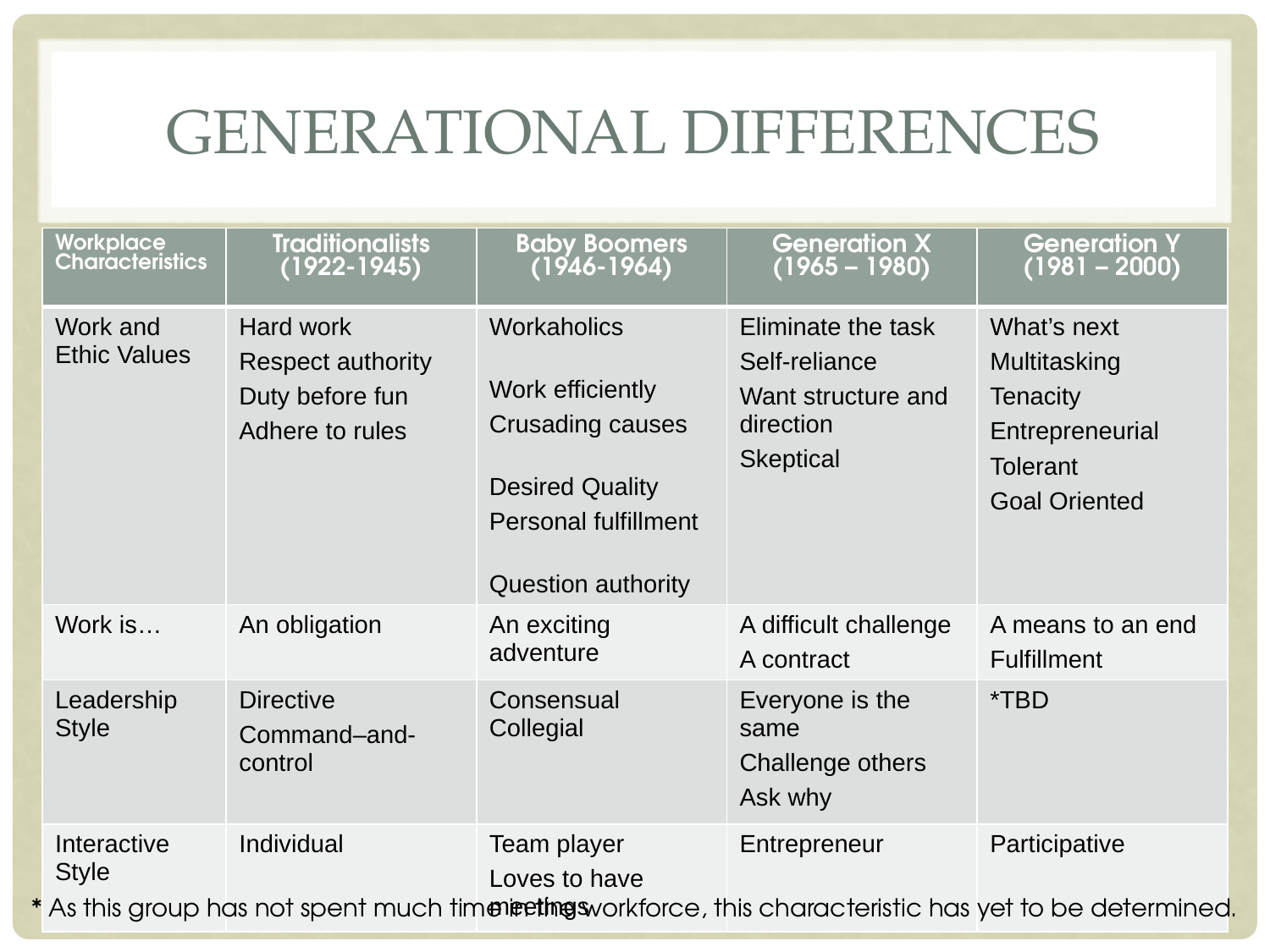

# Generational differences
| Workplace Characteristics | Traditionalists (1922-1945) | Baby Boomers (1946-1964) | Generation X (1965 – 1980) | Generation Y (1981 – 2000) |
| --- | --- | --- | --- | --- |
| Work and Ethic Values | Hard work Respect authority Duty before fun Adhere to rules | Workaholics Work efficiently Crusading causes Desired Quality Personal fulfillment Question authority | Eliminate the task Self-reliance Want structure and direction Skeptical | What’s next Multitasking Tenacity Entrepreneurial Tolerant Goal Oriented |
| Work is… | An obligation | An exciting adventure | A difficult challenge A contract | A means to an end Fulfillment |
| Leadership Style | Directive Command–and- control | Consensual Collegial | Everyone is the same Challenge others Ask why | \*TBD |
| Interactive Style | Individual | Team player Loves to have meetings | Entrepreneur | Participative |

* As this group has not spent much time in the workforce, this characteristic has yet to be determined.